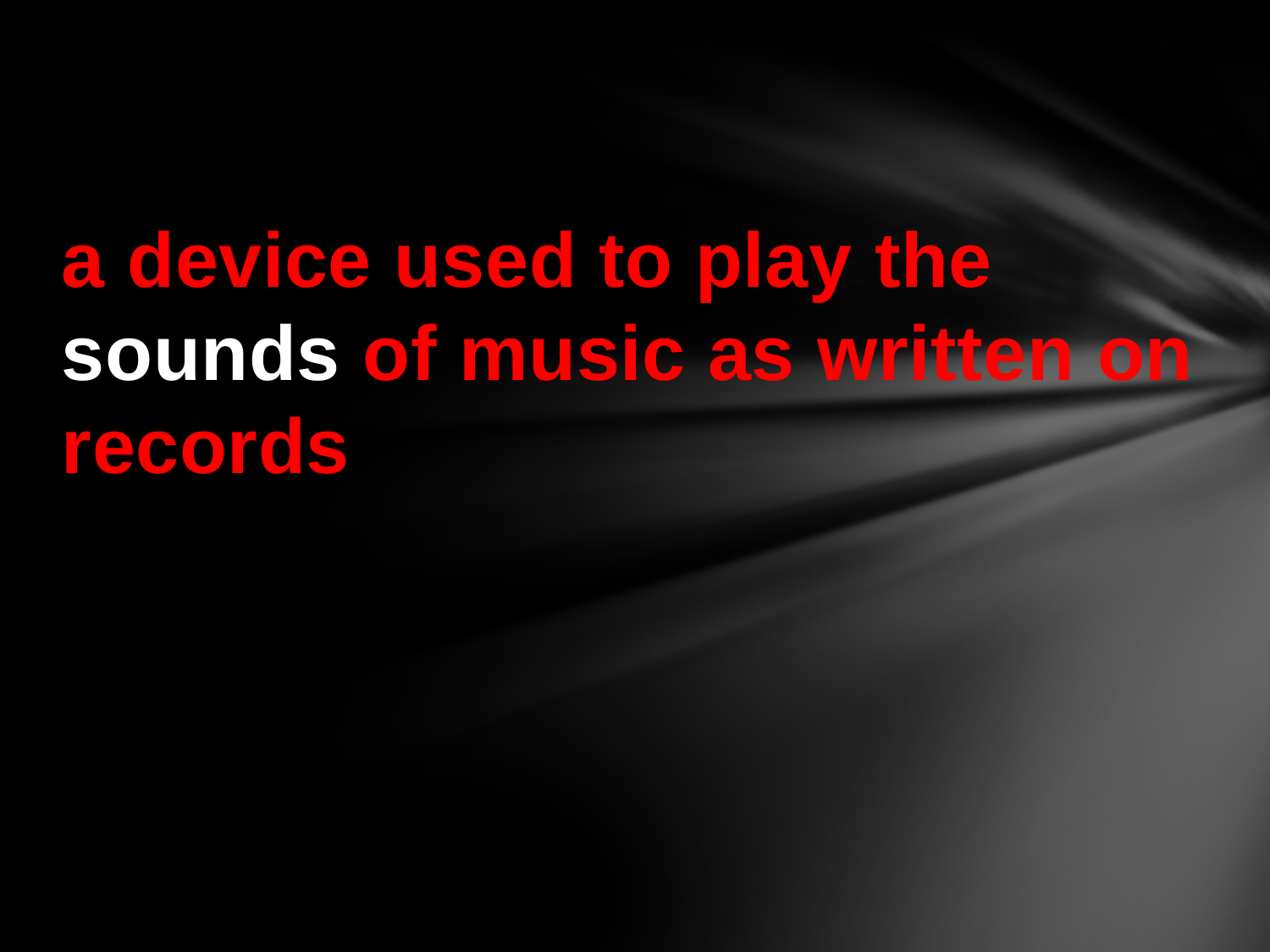

#
a device used to play the sounds of music as written on records